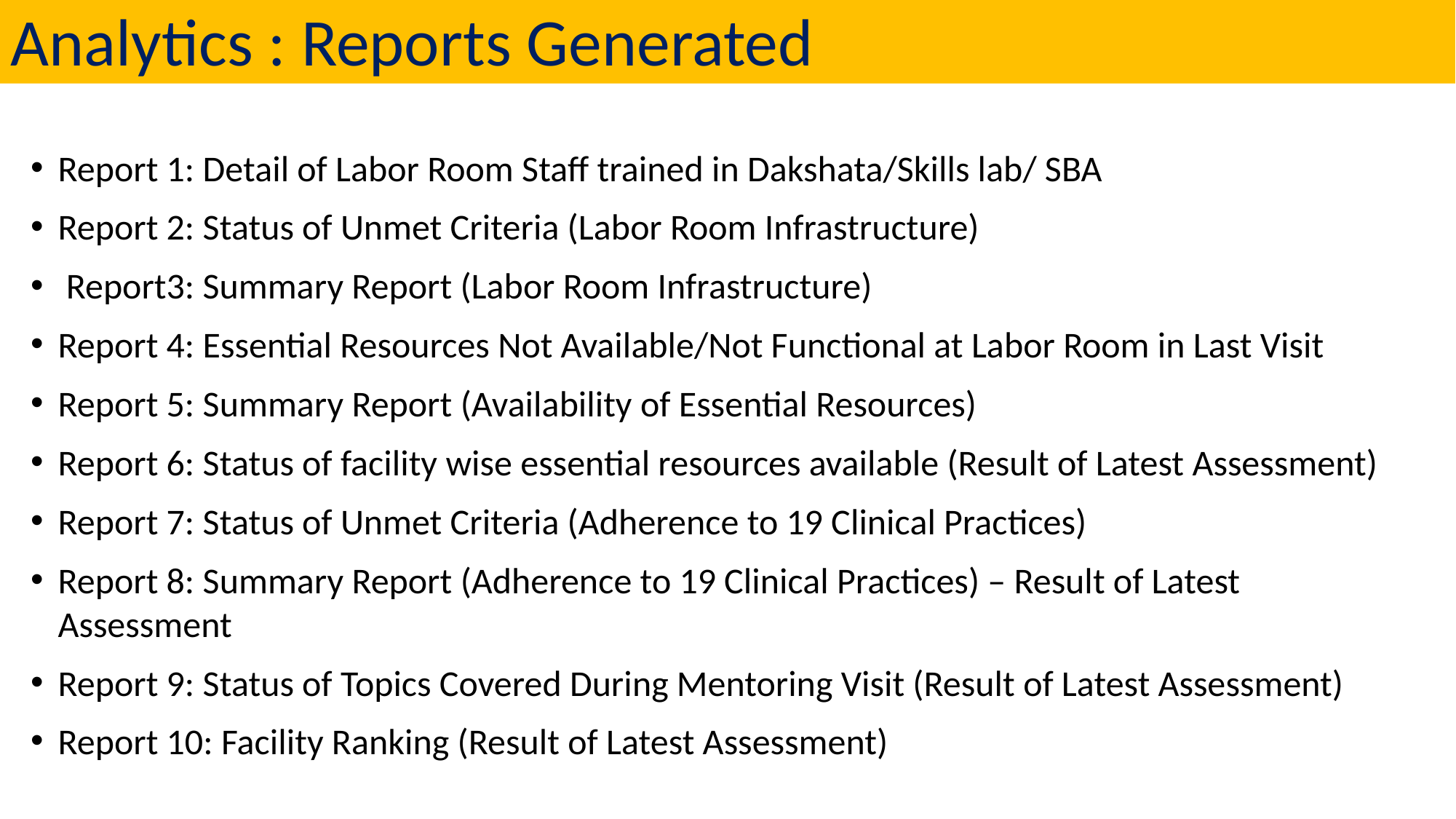

Analytics : Reports Generated
Report 1: Detail of Labor Room Staff trained in Dakshata/Skills lab/ SBA
Report 2: Status of Unmet Criteria (Labor Room Infrastructure)
 Report3: Summary Report (Labor Room Infrastructure)
Report 4: Essential Resources Not Available/Not Functional at Labor Room in Last Visit
Report 5: Summary Report (Availability of Essential Resources)
Report 6: Status of facility wise essential resources available (Result of Latest Assessment)
Report 7: Status of Unmet Criteria (Adherence to 19 Clinical Practices)
Report 8: Summary Report (Adherence to 19 Clinical Practices) – Result of Latest Assessment
Report 9: Status of Topics Covered During Mentoring Visit (Result of Latest Assessment)
Report 10: Facility Ranking (Result of Latest Assessment)